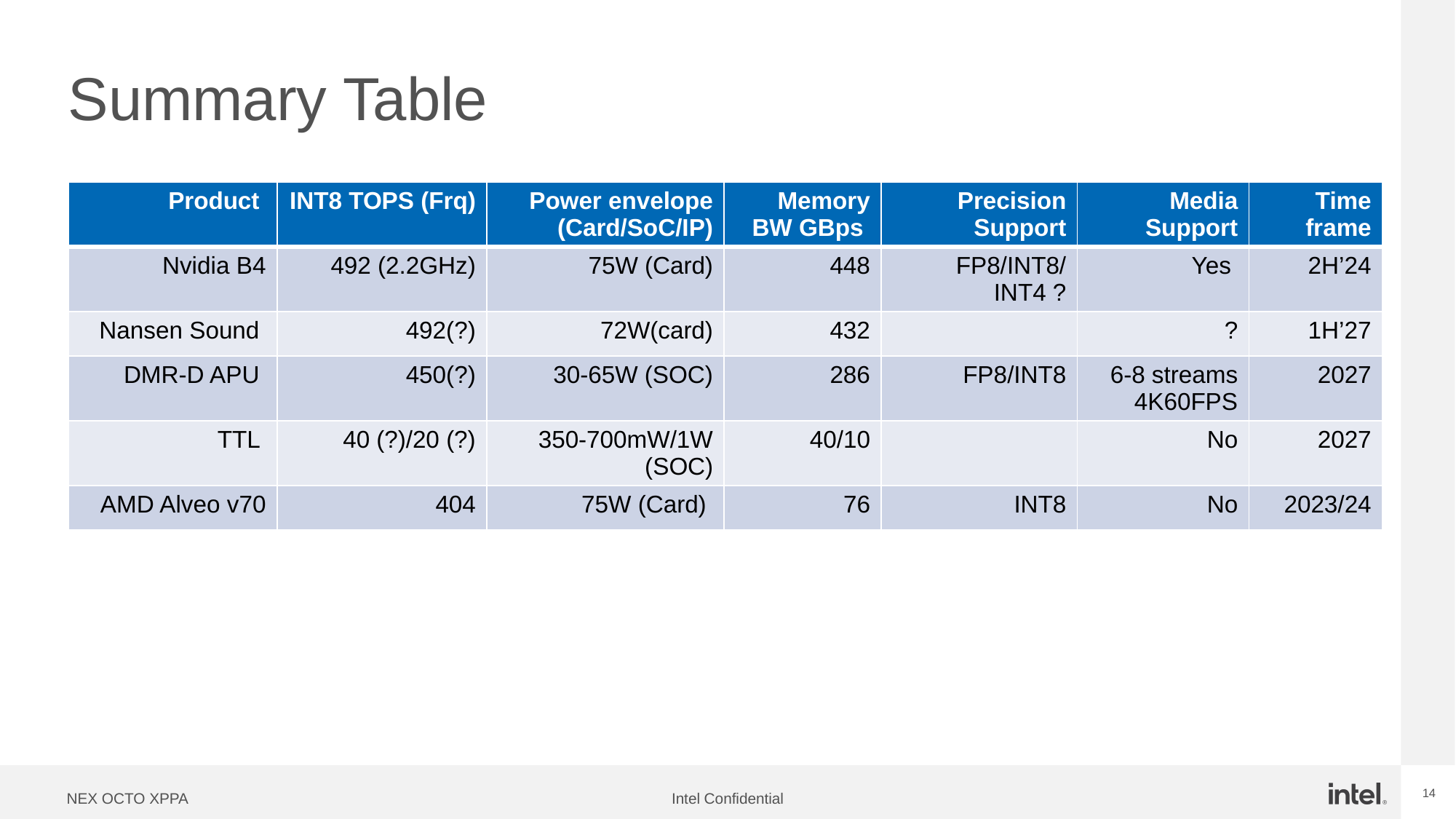

# Summary Table
| Product | INT8 TOPS (Frq) | Power envelope (Card/SoC/IP) | Memory BW GBps | Precision Support | Media Support | Time frame |
| --- | --- | --- | --- | --- | --- | --- |
| Nvidia B4 | 492 (2.2GHz) | 75W (Card) | 448 | FP8/INT8/INT4 ? | Yes | 2H’24 |
| Nansen Sound | 492(?) | 72W(card) | 432 |  | ? | 1H’27 |
| DMR-D APU | 450(?) | 30-65W (SOC) | 286 | FP8/INT8 | 6-8 streams 4K60FPS | 2027 |
| TTL | 40 (?)/20 (?) | 350-700mW/1W (SOC) | 40/10 |  | No | 2027 |
| AMD Alveo v70 | 404 | 75W (Card) | 76 | INT8 | No | 2023/24 |